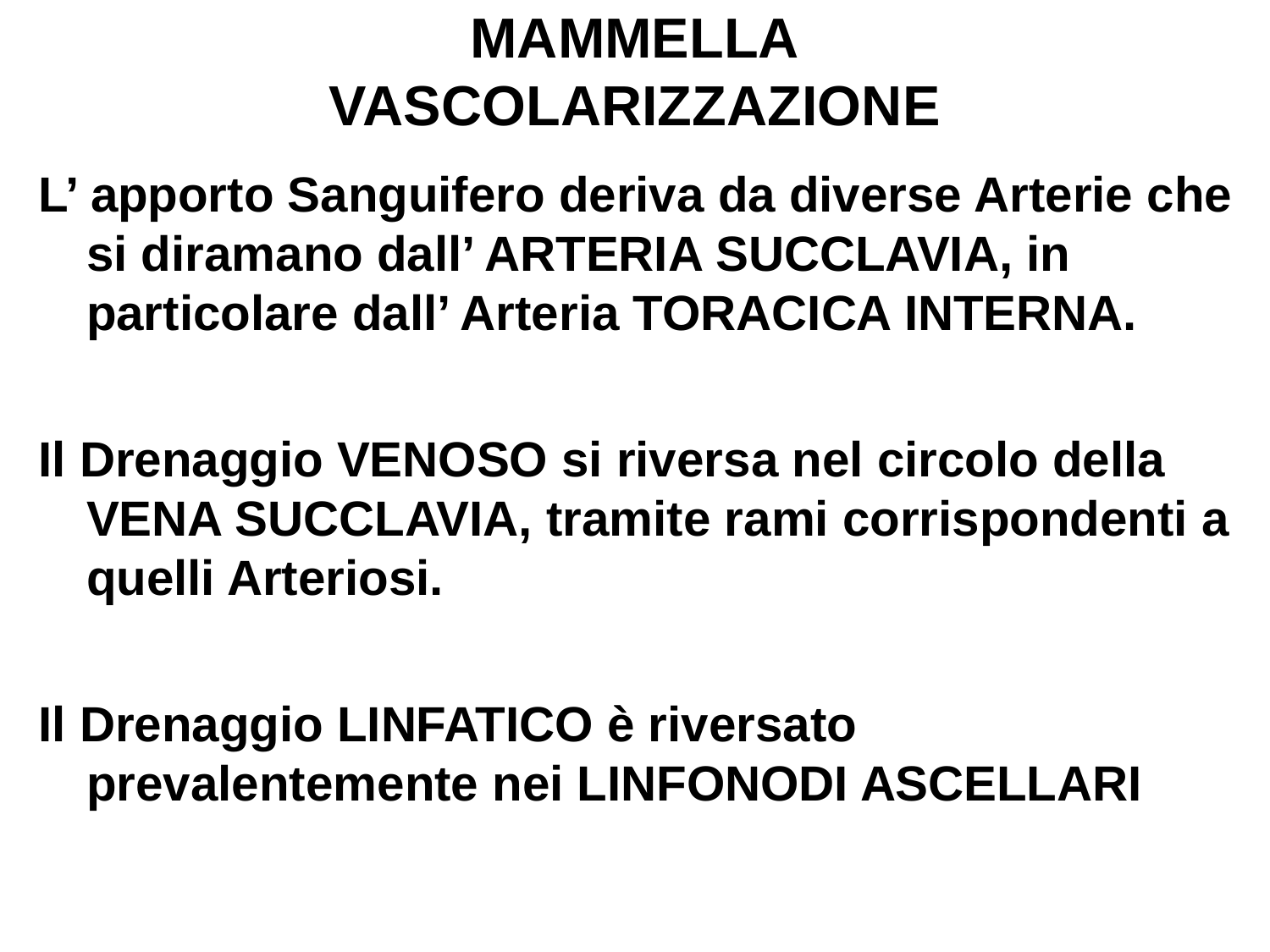

# MAMMELLA VASCOLARIZZAZIONE
L’ apporto Sanguifero deriva da diverse Arterie che si diramano dall’ ARTERIA SUCCLAVIA, in particolare dall’ Arteria TORACICA INTERNA.

Il Drenaggio VENOSO si riversa nel circolo della VENA SUCCLAVIA, tramite rami corrispondenti a quelli Arteriosi.

Il Drenaggio LINFATICO è riversato prevalentemente nei LINFONODI ASCELLARI